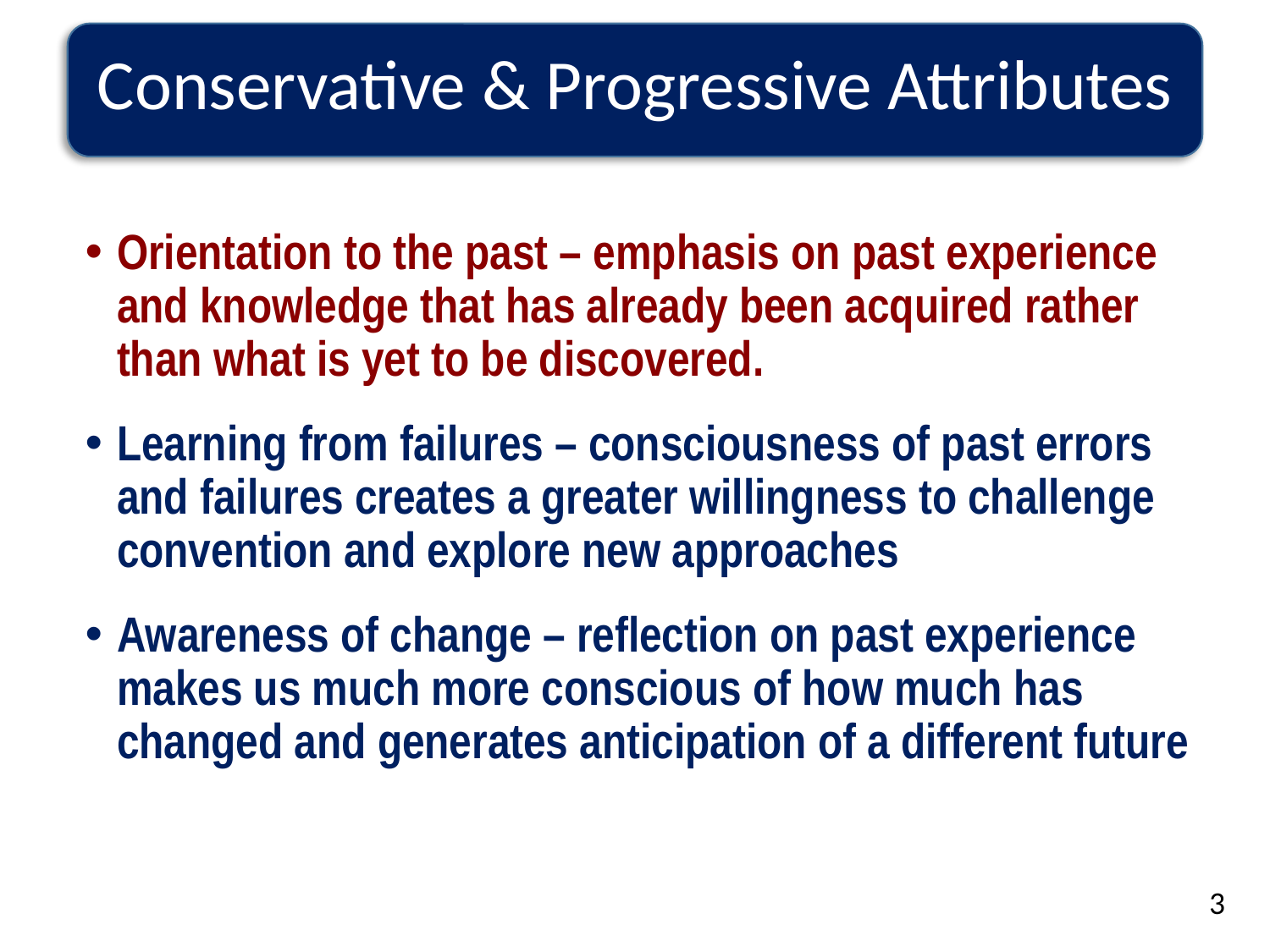

# Conservative & Progressive Attributes

Orientation to the past – emphasis on past experience and knowledge that has already been acquired rather than what is yet to be discovered.
Learning from failures – consciousness of past errors and failures creates a greater willingness to challenge convention and explore new approaches
Awareness of change – reflection on past experience makes us much more conscious of how much has changed and generates anticipation of a different future

3